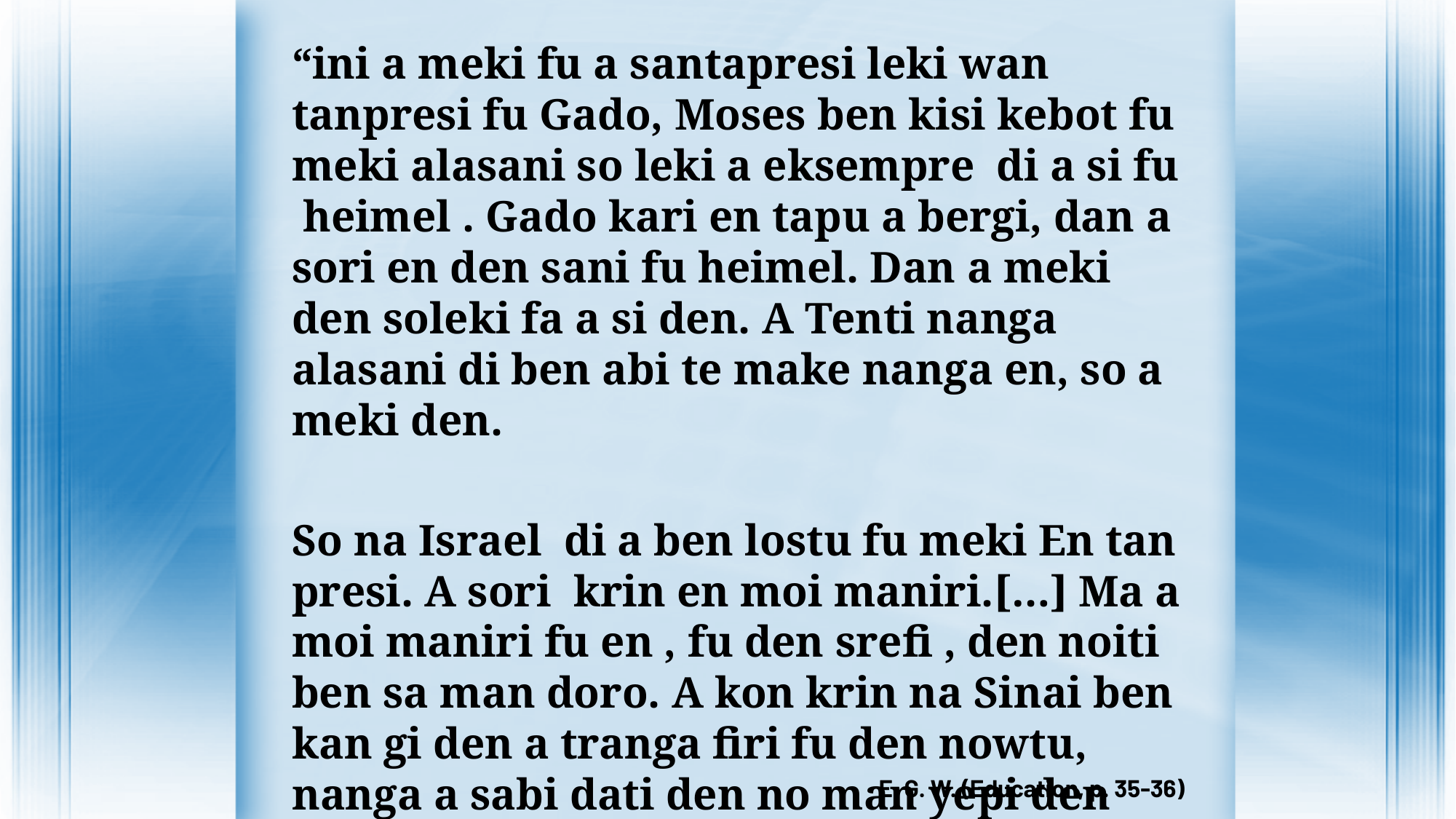

“ini a meki fu a santapresi leki wan tanpresi fu Gado, Moses ben kisi kebot fu meki alasani so leki a eksempre  di a si fu  heimel . Gado kari en tapu a bergi, dan a sori en den sani fu heimel. Dan a meki den soleki fa a si den. A Tenti nanga alasani di ben abi te make nanga en, so a meki den.

So na Israel  di a ben lostu fu meki En tan presi. A sori  krin en moi maniri.[…] Ma a moi maniri fu en , fu den srefi , den noiti ben sa man doro. A kon krin na Sinai ben kan gi den a tranga firi fu den nowtu, nanga a sabi dati den no man yepi den srefi.”
E. G. W. (Education, p. 35-36)